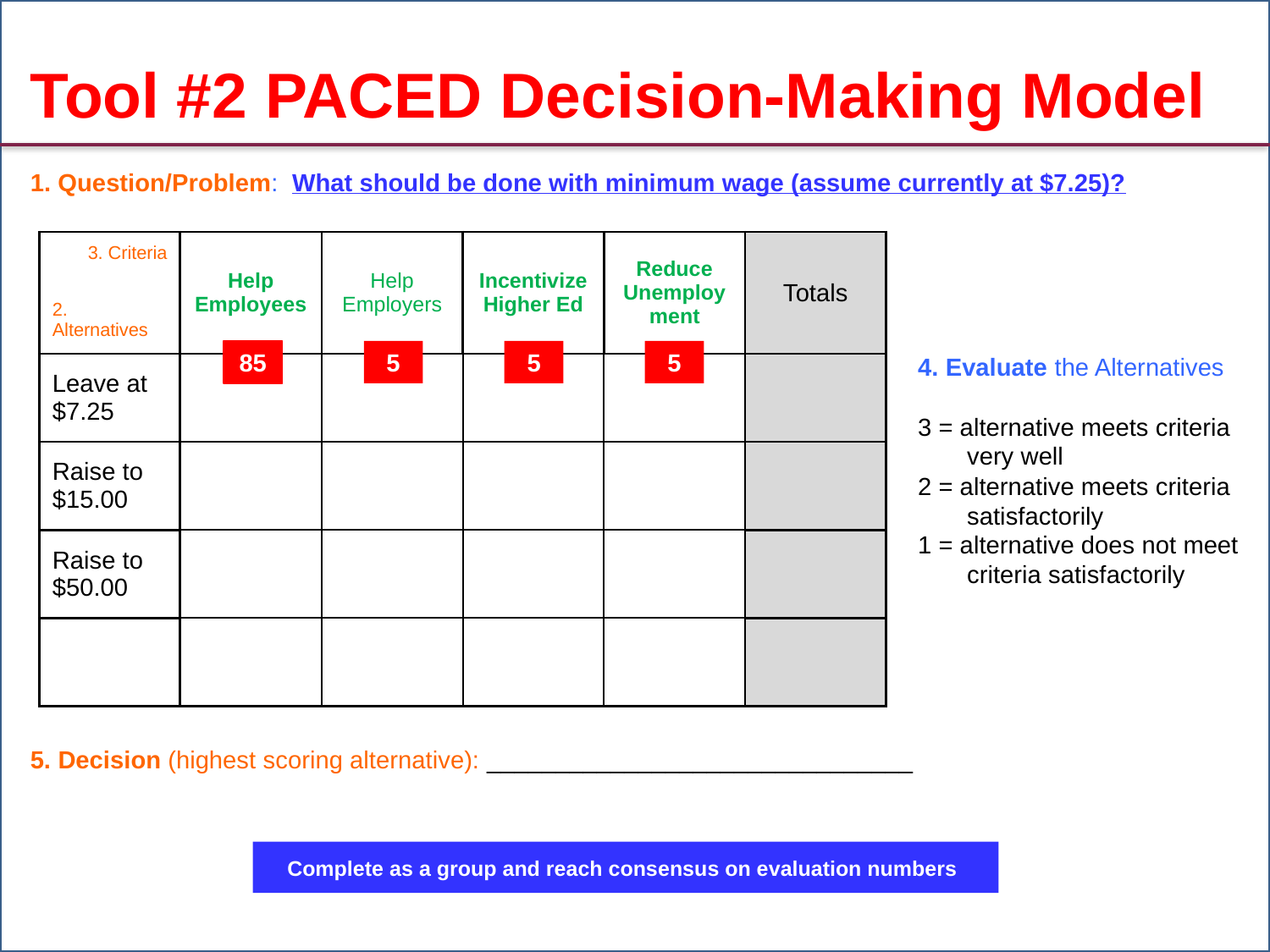

Tool #2 PACED Decision-Making Model
1. Question/Problem:  What should be done with minimum wage (assume currently at $7.25)?
| 3. Criteria 2. Alternatives | Help Employees | Help Employers | Incentivize Higher Ed | Reduce Unemployment | Totals |
| --- | --- | --- | --- | --- | --- |
| Leave at $7.25 |  |  |  |  |  |
| Raise to $15.00 |  |  |  |  |  |
| Raise to $50.00 |  |  |  |  |  |
|  |  |  |  |  |  |
85
5
5
5
4. Evaluate the Alternatives

3 = alternative meets criteria
       very well
2 = alternative meets criteria
       satisfactorily
1 = alternative does not meet
       criteria satisfactorily

5. Decision (highest scoring alternative): _______________________________

Complete as a group and reach consensus on evaluation numbers